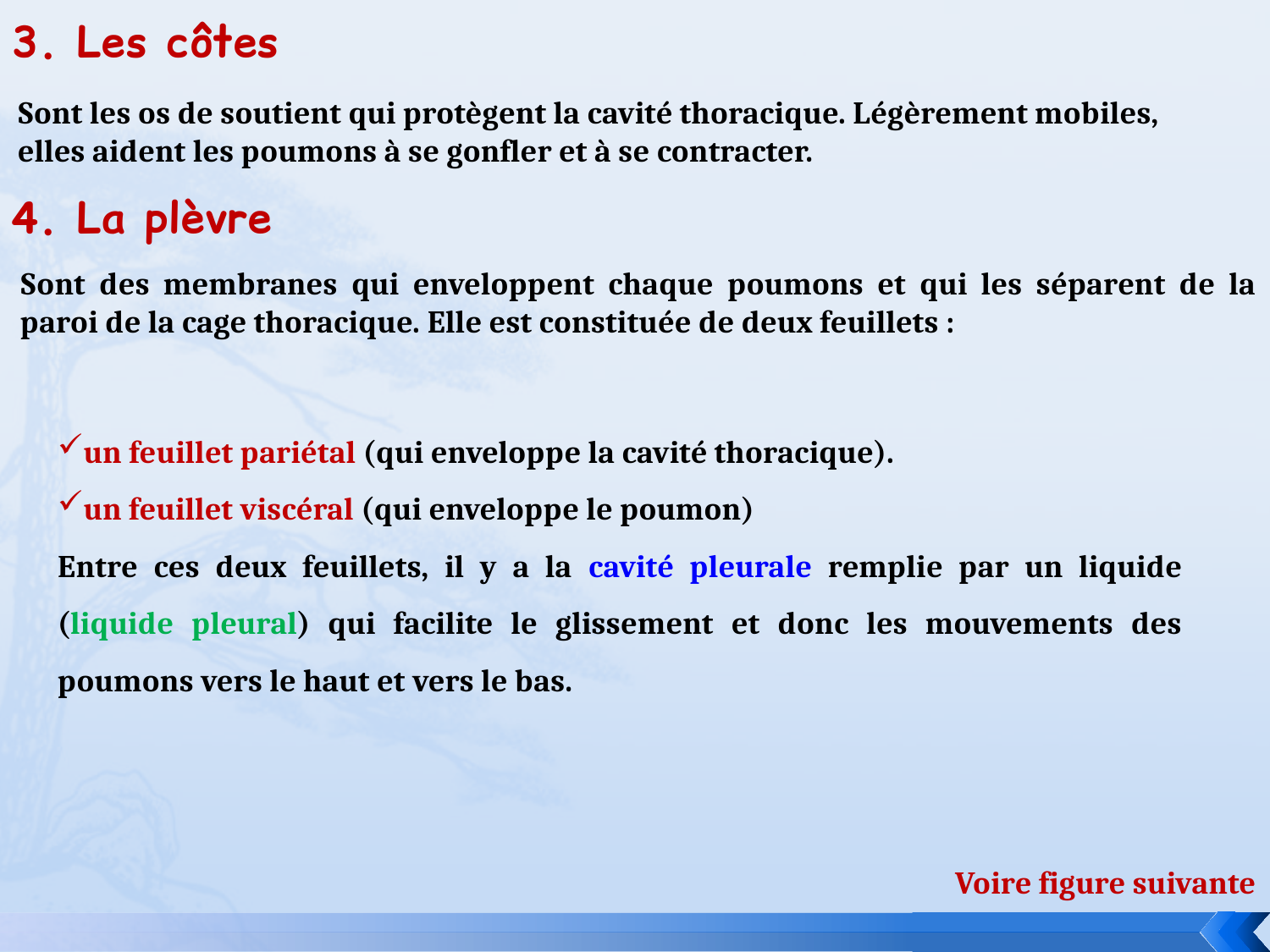

3. Les côtes
Sont les os de soutient qui protègent la cavité thoracique. Légèrement mobiles, elles aident les poumons à se gonfler et à se contracter.
4. La plèvre
Sont des membranes qui enveloppent chaque poumons et qui les séparent de la paroi de la cage thoracique. Elle est constituée de deux feuillets :
un feuillet pariétal (qui enveloppe la cavité thoracique).
un feuillet viscéral (qui enveloppe le poumon)
Entre ces deux feuillets, il y a la cavité pleurale remplie par un liquide (liquide pleural) qui facilite le glissement et donc les mouvements des poumons vers le haut et vers le bas.
Voire figure suivante